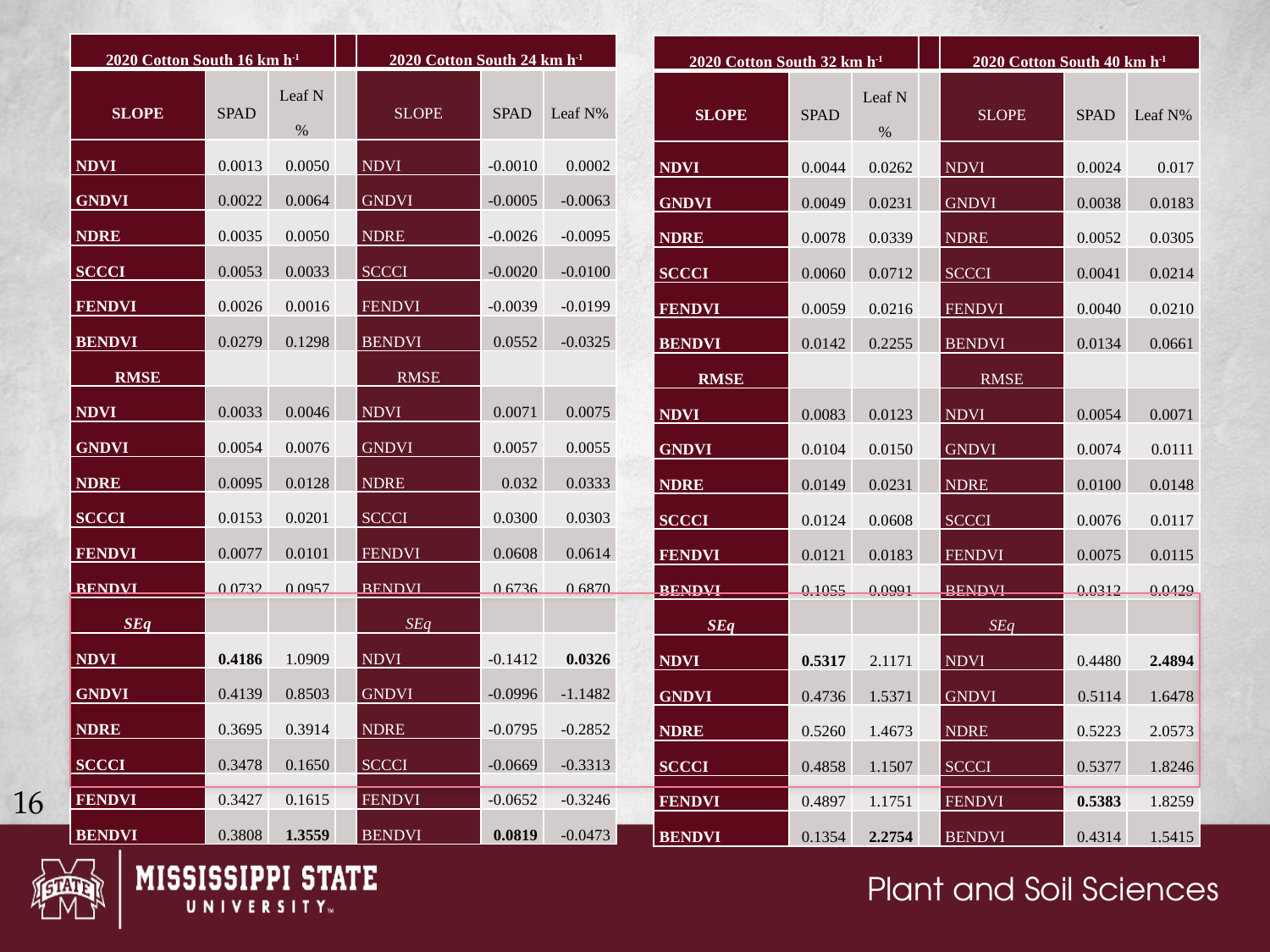

| 2020 Cotton South 16 km h­-1 |  |  |  | 2020 Cotton South 24 km h-1 |  |  |
| --- | --- | --- | --- | --- | --- | --- |
| SLOPE | SPAD | Leaf N% |  | SLOPE | SPAD | Leaf N% |
| NDVI | 0.0013 | 0.0050 |  | NDVI | -0.0010 | 0.0002 |
| GNDVI | 0.0022 | 0.0064 |  | GNDVI | -0.0005 | -0.0063 |
| NDRE | 0.0035 | 0.0050 |  | NDRE | -0.0026 | -0.0095 |
| SCCCI | 0.0053 | 0.0033 |  | SCCCI | -0.0020 | -0.0100 |
| FENDVI | 0.0026 | 0.0016 |  | FENDVI | -0.0039 | -0.0199 |
| BENDVI | 0.0279 | 0.1298 |  | BENDVI | 0.0552 | -0.0325 |
| RMSE |  |  |  | RMSE |  |  |
| NDVI | 0.0033 | 0.0046 |  | NDVI | 0.0071 | 0.0075 |
| GNDVI | 0.0054 | 0.0076 |  | GNDVI | 0.0057 | 0.0055 |
| NDRE | 0.0095 | 0.0128 |  | NDRE | 0.032 | 0.0333 |
| SCCCI | 0.0153 | 0.0201 |  | SCCCI | 0.0300 | 0.0303 |
| FENDVI | 0.0077 | 0.0101 |  | FENDVI | 0.0608 | 0.0614 |
| BENDVI | 0.0732 | 0.0957 |  | BENDVI | 0.6736 | 0.6870 |
| SEq |  |  |  | SEq |  |  |
| NDVI | 0.4186 | 1.0909 |  | NDVI | -0.1412 | 0.0326 |
| GNDVI | 0.4139 | 0.8503 |  | GNDVI | -0.0996 | -1.1482 |
| NDRE | 0.3695 | 0.3914 |  | NDRE | -0.0795 | -0.2852 |
| SCCCI | 0.3478 | 0.1650 |  | SCCCI | -0.0669 | -0.3313 |
| FENDVI | 0.3427 | 0.1615 |  | FENDVI | -0.0652 | -0.3246 |
| BENDVI | 0.3808 | 1.3559 |  | BENDVI | 0.0819 | -0.0473 |
| 2020 Cotton South 32 km h­-1 |  |  |  | 2020 Cotton South 40 km h-1 |  |  |
| --- | --- | --- | --- | --- | --- | --- |
| SLOPE | SPAD | Leaf N% |  | SLOPE | SPAD | Leaf N% |
| NDVI | 0.0044 | 0.0262 |  | NDVI | 0.0024 | 0.017 |
| GNDVI | 0.0049 | 0.0231 |  | GNDVI | 0.0038 | 0.0183 |
| NDRE | 0.0078 | 0.0339 |  | NDRE | 0.0052 | 0.0305 |
| SCCCI | 0.0060 | 0.0712 |  | SCCCI | 0.0041 | 0.0214 |
| FENDVI | 0.0059 | 0.0216 |  | FENDVI | 0.0040 | 0.0210 |
| BENDVI | 0.0142 | 0.2255 |  | BENDVI | 0.0134 | 0.0661 |
| RMSE |  |  |  | RMSE |  |  |
| NDVI | 0.0083 | 0.0123 |  | NDVI | 0.0054 | 0.0071 |
| GNDVI | 0.0104 | 0.0150 |  | GNDVI | 0.0074 | 0.0111 |
| NDRE | 0.0149 | 0.0231 |  | NDRE | 0.0100 | 0.0148 |
| SCCCI | 0.0124 | 0.0608 |  | SCCCI | 0.0076 | 0.0117 |
| FENDVI | 0.0121 | 0.0183 |  | FENDVI | 0.0075 | 0.0115 |
| BENDVI | 0.1055 | 0.0991 |  | BENDVI | 0.0312 | 0.0429 |
| SEq |  |  |  | SEq |  |  |
| NDVI | 0.5317 | 2.1171 |  | NDVI | 0.4480 | 2.4894 |
| GNDVI | 0.4736 | 1.5371 |  | GNDVI | 0.5114 | 1.6478 |
| NDRE | 0.5260 | 1.4673 |  | NDRE | 0.5223 | 2.0573 |
| SCCCI | 0.4858 | 1.1507 |  | SCCCI | 0.5377 | 1.8246 |
| FENDVI | 0.4897 | 1.1751 |  | FENDVI | 0.5383 | 1.8259 |
| BENDVI | 0.1354 | 2.2754 |  | BENDVI | 0.4314 | 1.5415 |

16